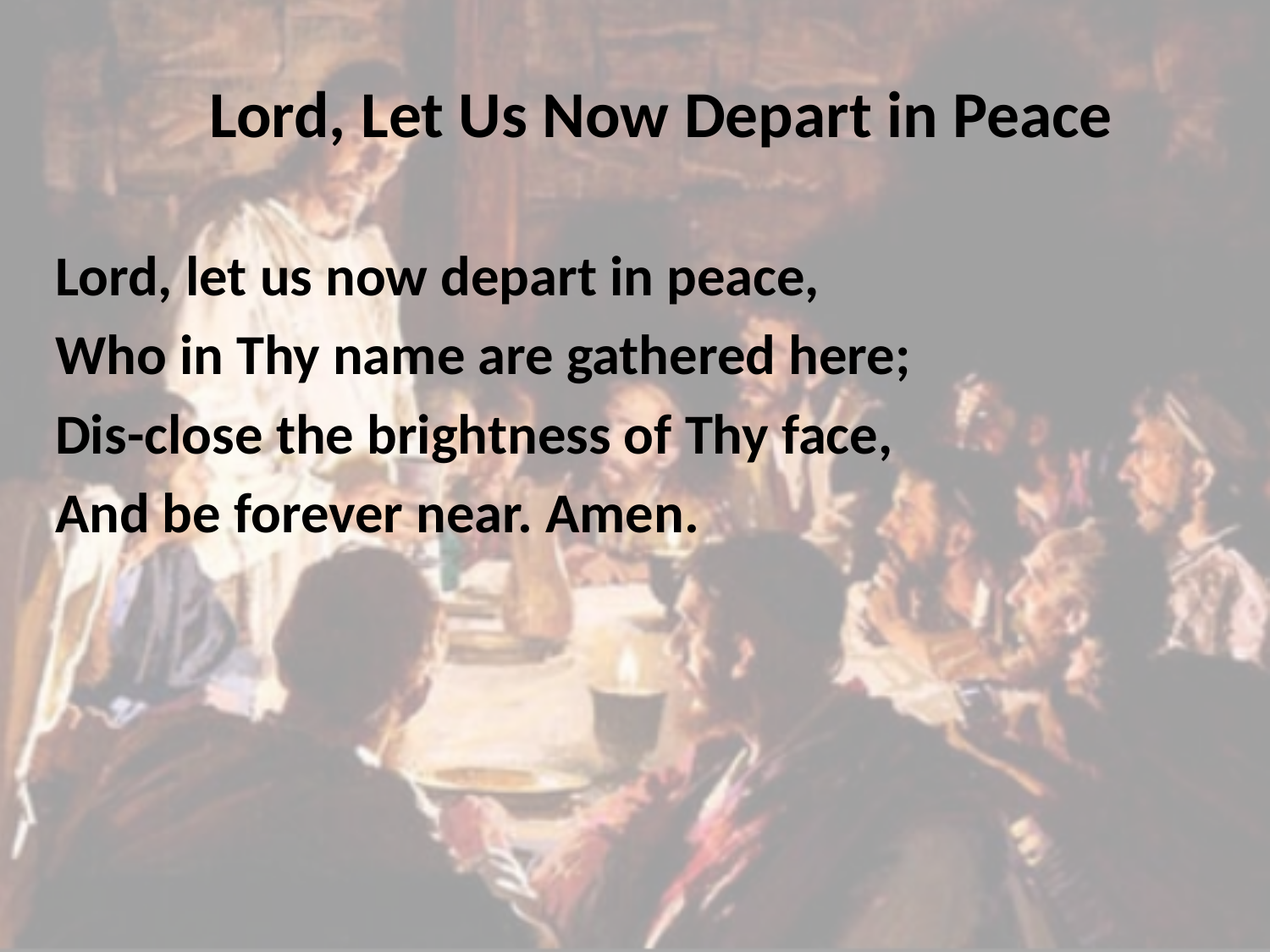

# Lord, Let Us Now Depart in Peace
Lord, let us now depart in peace,
Who in Thy name are gathered here;
Dis-close the brightness of Thy face,
And be forever near. Amen.